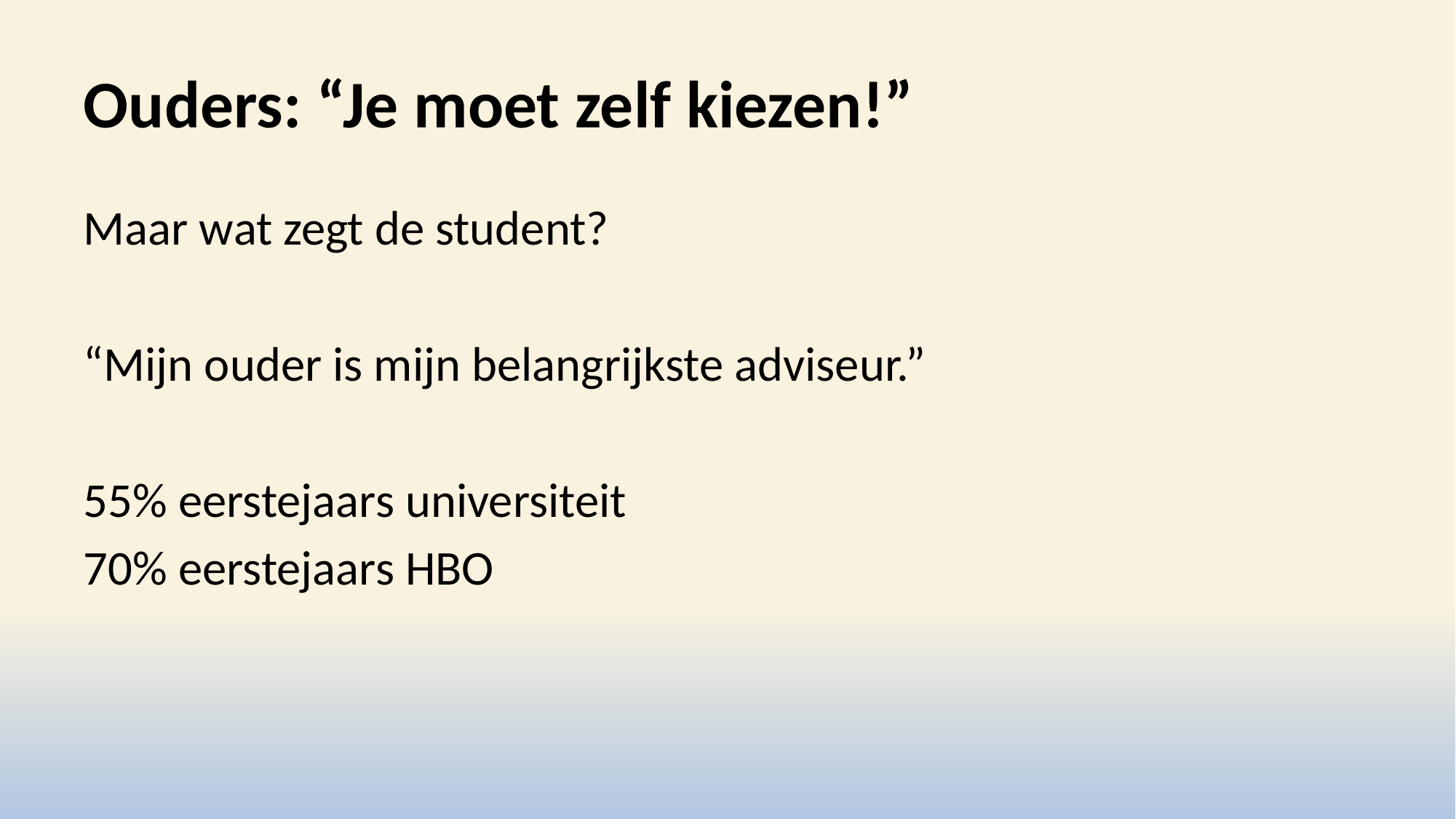

# Ouders: “Je moet zelf kiezen!”
Maar wat zegt de student?

“Mijn ouder is mijn belangrijkste adviseur.”

55% eerstejaars universiteit
70% eerstejaars HBO